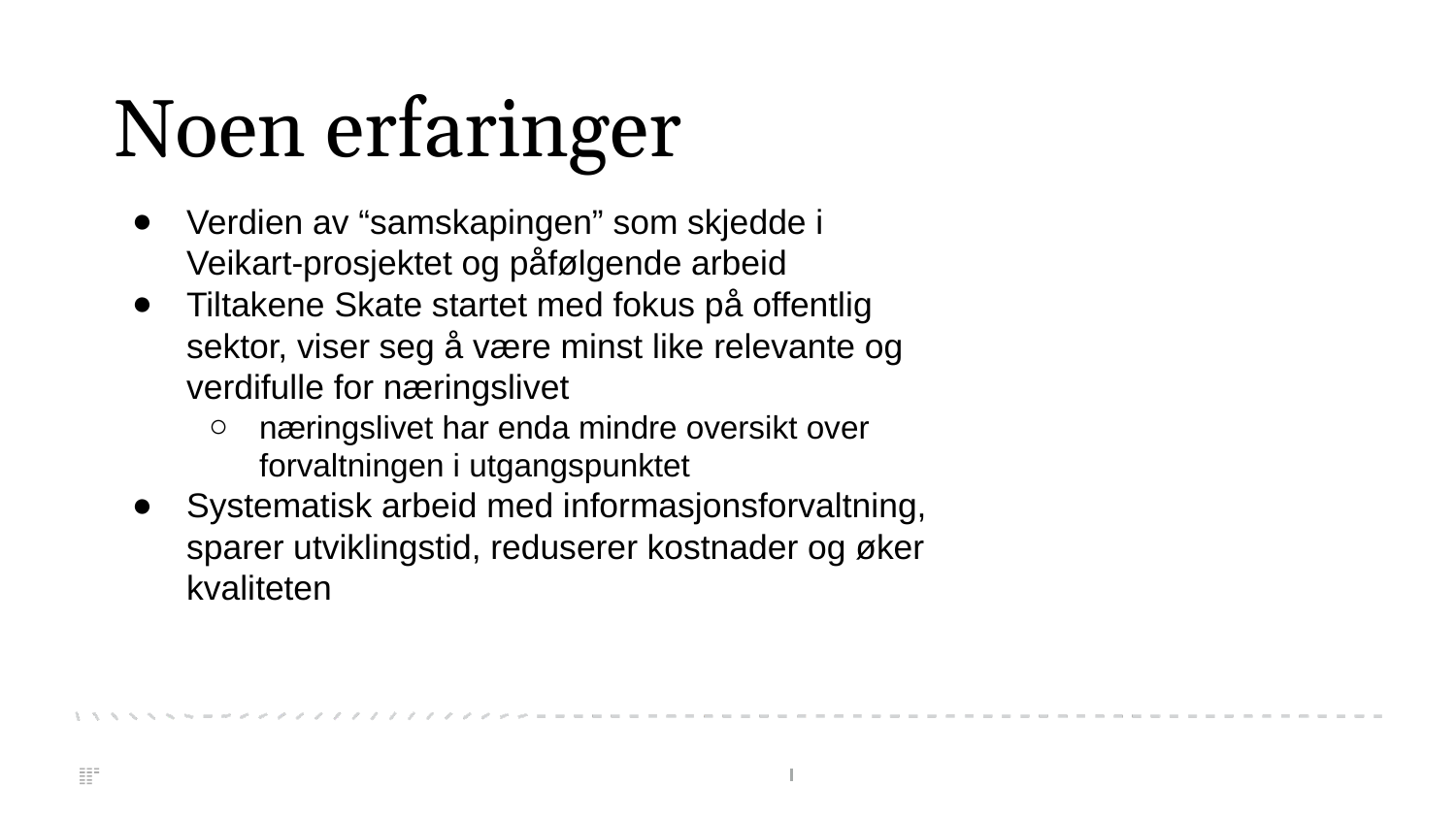

Noen erfaringer
Verdien av “samskapingen” som skjedde i Veikart-prosjektet og påfølgende arbeid
Tiltakene Skate startet med fokus på offentlig sektor, viser seg å være minst like relevante og verdifulle for næringslivet
næringslivet har enda mindre oversikt over forvaltningen i utgangspunktet
Systematisk arbeid med informasjonsforvaltning, sparer utviklingstid, reduserer kostnader og øker kvaliteten